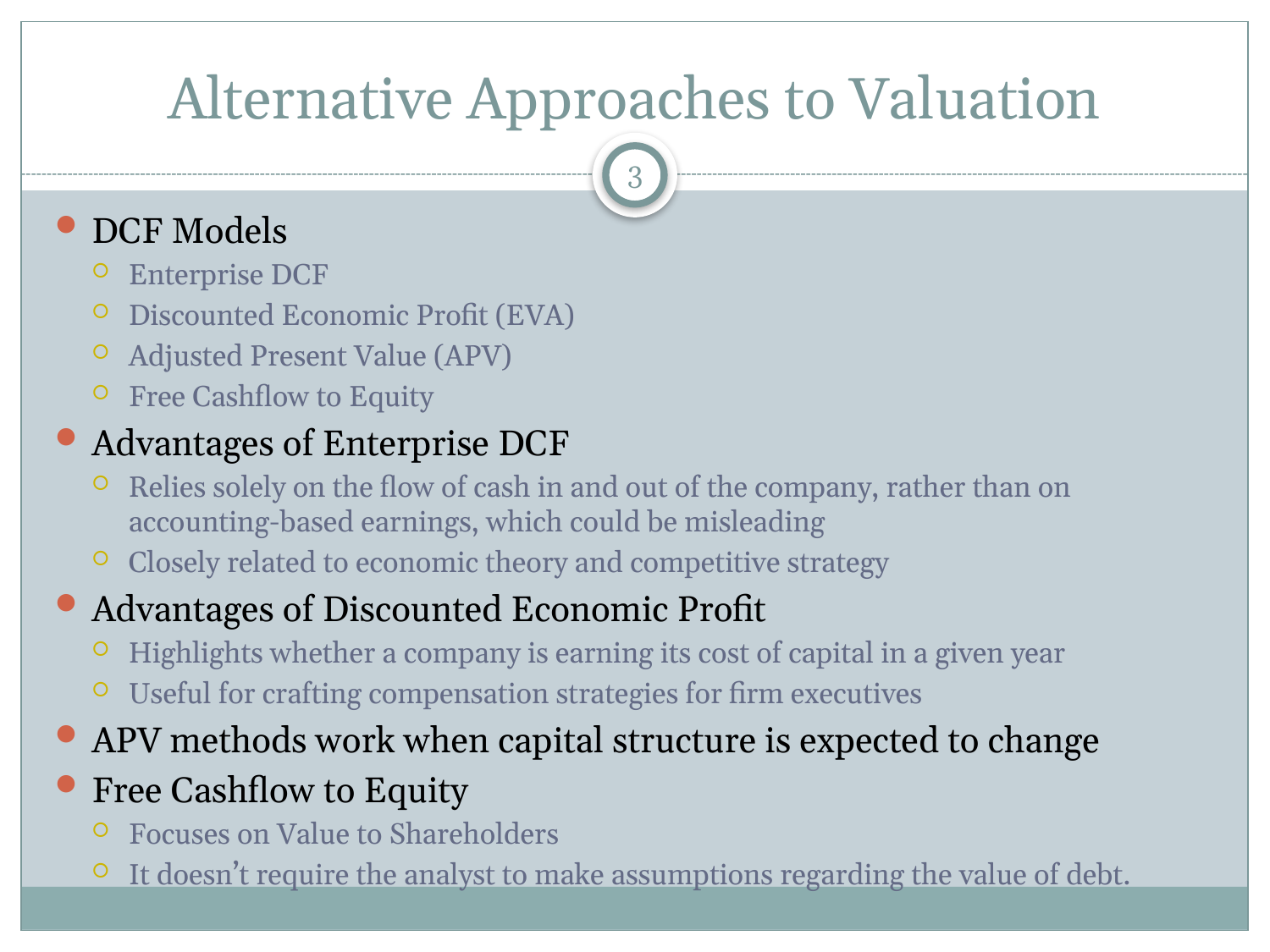

# Alternative Approaches to Valuation
3
DCF Models
Enterprise DCF
Discounted Economic Profit (EVA)
Adjusted Present Value (APV)
Free Cashflow to Equity
Advantages of Enterprise DCF
Relies solely on the flow of cash in and out of the company, rather than on accounting-based earnings, which could be misleading
Closely related to economic theory and competitive strategy
Advantages of Discounted Economic Profit
Highlights whether a company is earning its cost of capital in a given year
Useful for crafting compensation strategies for firm executives
APV methods work when capital structure is expected to change
Free Cashflow to Equity
Focuses on Value to Shareholders
It doesn’t require the analyst to make assumptions regarding the value of debt.